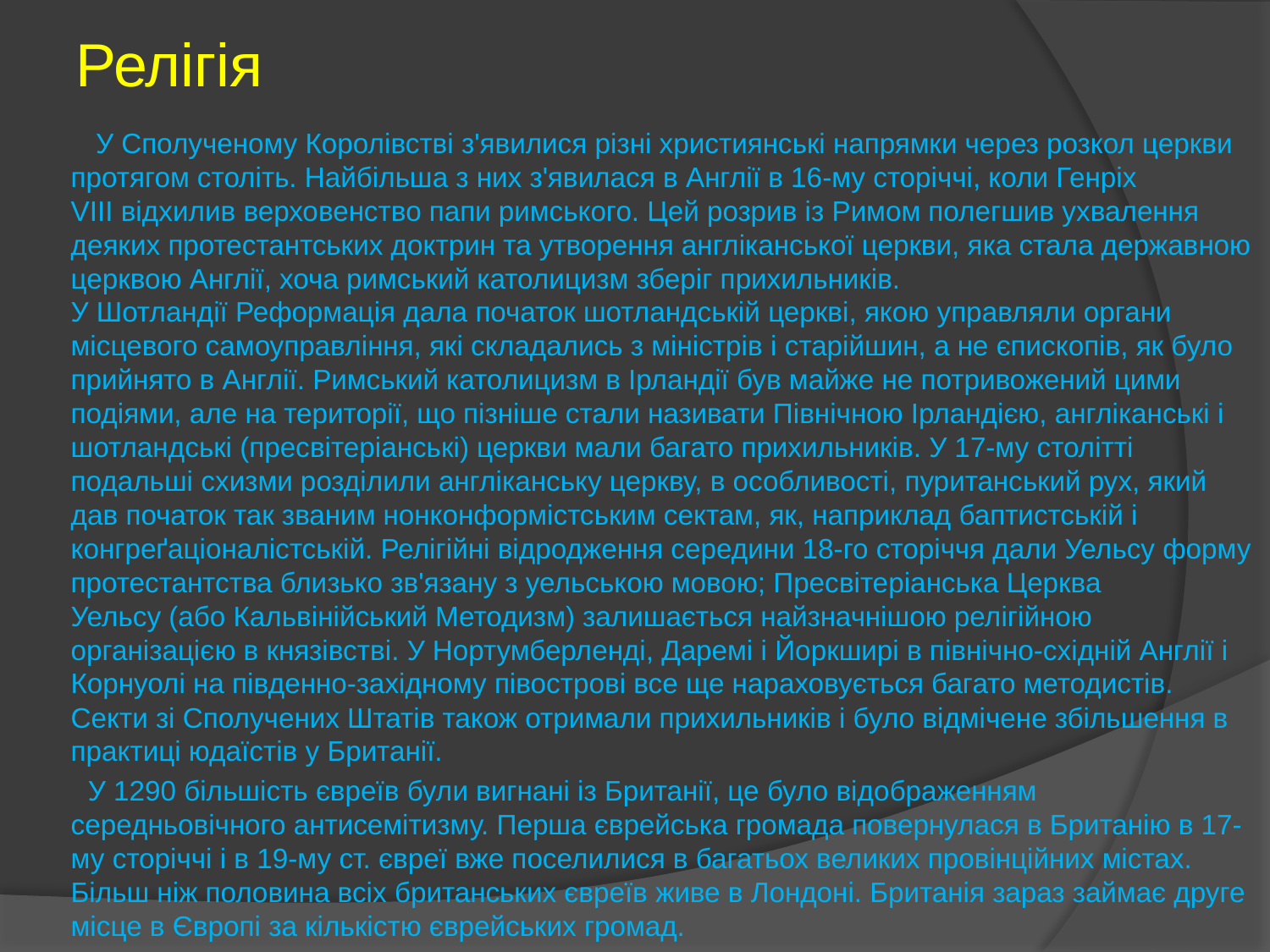

# Релігія
          У Сполученому Королівстві з'явилися різні християнські напрямки через розкол церкви протягом століть. Найбільша з них з'явилася в Англії в 16-му сторіччі, коли Генріх VIII відхилив верховенство папи римського. Цей розрив із Римом полегшив ухвалення деяких протестантських доктрин та утворення англіканської церкви, яка стала державною церквою Англії, хоча римський католицизм зберіг прихильників. У Шотландії Реформація дала початок шотландській церкві, якою управляли органи місцевого самоуправління, які складались з міністрів і старійшин, а не єпископів, як було прийнято в Англії. Римський католицизм в Ірландії був майже не потривожений цими подіями, але на території, що пізніше стали називати Північною Ірландією, англіканські і шотландські (пресвітеріанські) церкви мали багато прихильників. У 17-му столітті подальші схизми розділили англіканську церкву, в особливості, пуританський рух, який дав початок так званим нонконформістським сектам, як, наприклад баптистській і конгреґаціоналістській. Релігійні відродження середини 18-го сторіччя дали Уельсу форму протестантства близько зв'язану з уельською мовою; Пресвітеріанська Церква Уельсу (або Кальвінійський Методизм) залишається найзначнішою релігійною організацією в князівстві. У Нортумберленді, Даремі і Йоркширі в північно-східній Англії і Корнуолі на південно-західному півострові все ще нараховується багато методистів. Секти зі Сполучених Штатів також отримали прихильників і було відмічене збільшення в практиці юдаїстів у Британії.
         У 1290 більшість євреїв були вигнані із Британії, це було відображенням середньовічного антисемітизму. Перша єврейська громада повернулася в Британію в 17-му сторіччі і в 19-му ст. євреї вже поселилися в багатьох великих провінційних містах. Більш ніж половина всіх британських євреїв живе в Лондоні. Британія зараз займає друге місце в Європі за кількістю єврейських громад.